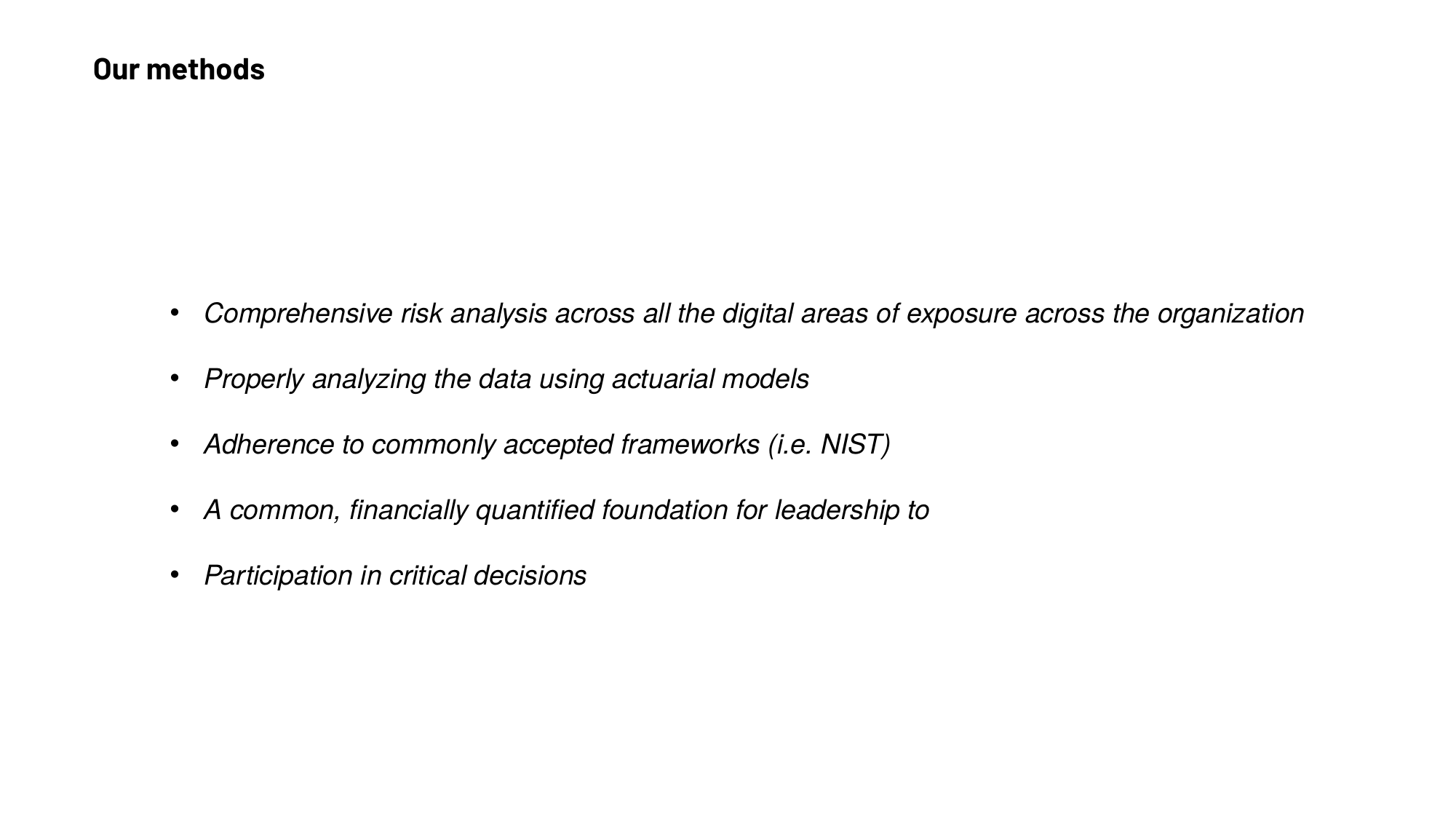

Our methods
ThrivacaTM in Action

Comprehensive risk analysis across all the digital areas of exposure across the organization

Properly analyzing the data using actuarial models

Adherence to commonly accepted frameworks (i.e. NIST)

A common, financially quantified foundation for leadership to

Participation in critical decisions